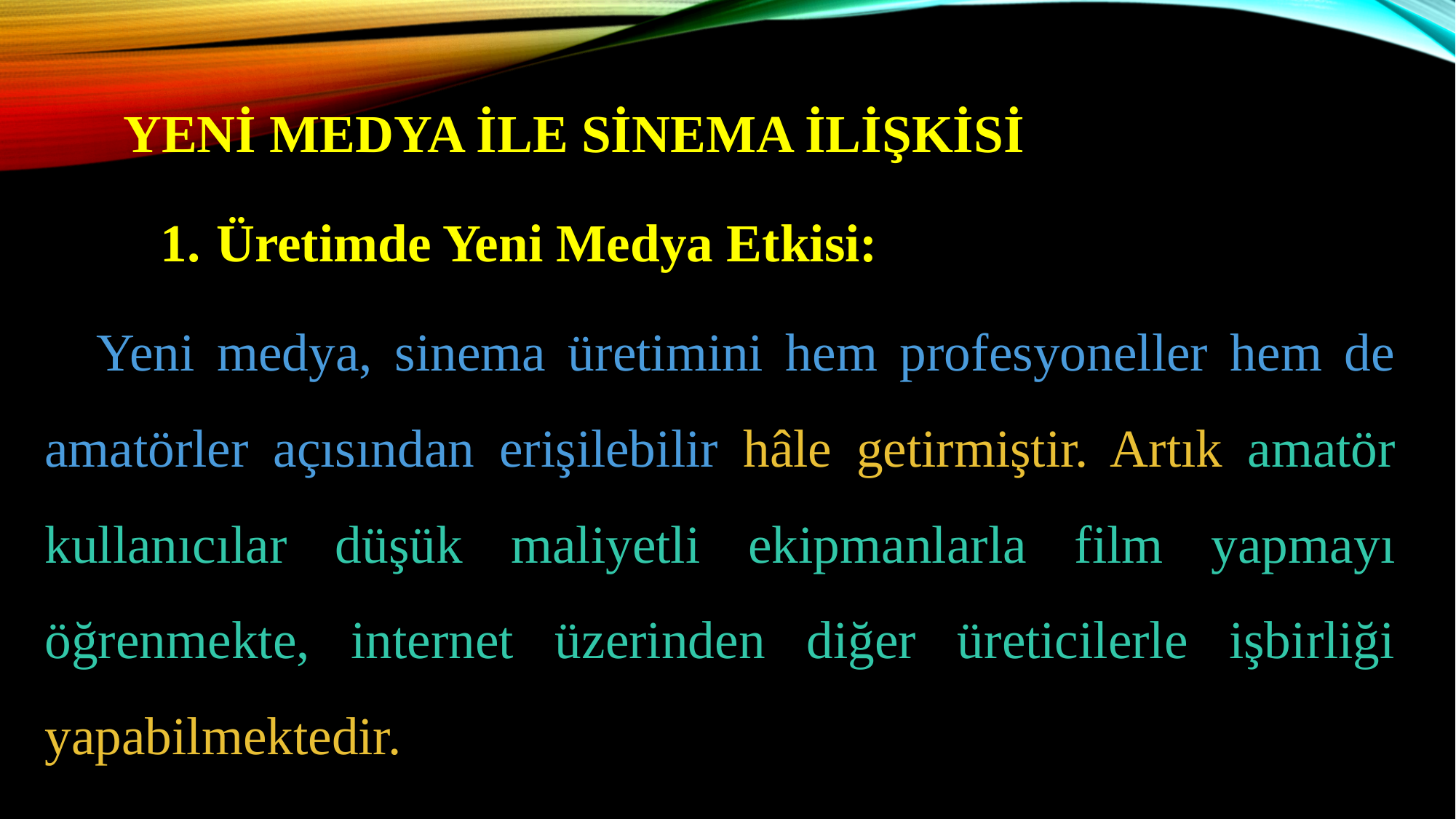

YENİ MEDYA İLE SİNEMA İLİŞKİSİ
Üretimde Yeni Medya Etkisi:
Yeni medya, sinema üretimini hem profesyoneller hem de amatörler açısından erişilebilir hâle getirmiştir. Artık amatör kullanıcılar düşük maliyetli ekipmanlarla film yapmayı öğrenmekte, internet üzerinden diğer üreticilerle işbirliği yapabilmektedir.